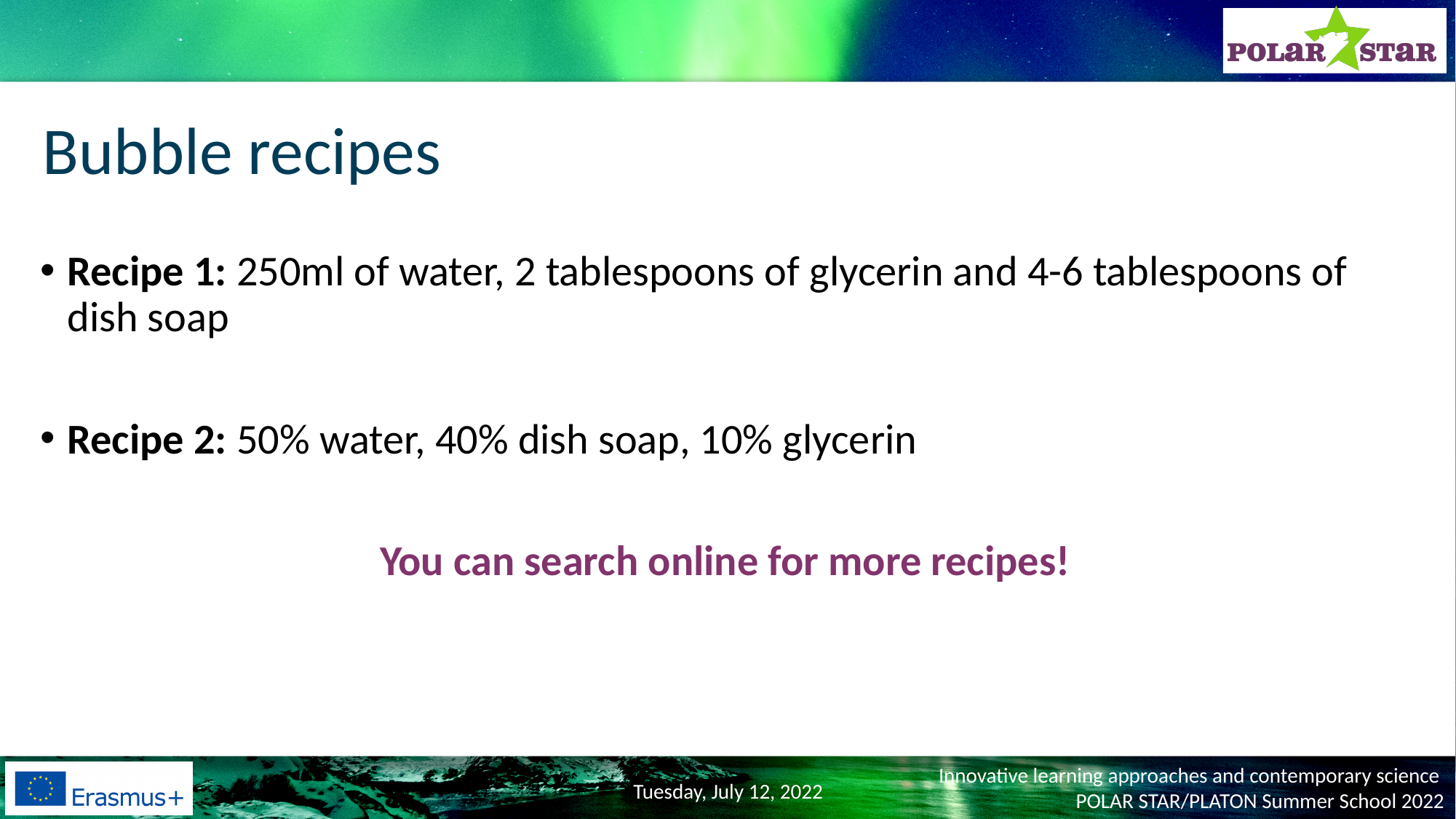

# Bubble recipes
Recipe 1: 250ml of water, 2 tablespoons of glycerin and 4-6 tablespoons of dish soap

Recipe 2: 50% water, 40% dish soap, 10% glycerin

You can search online for more recipes!